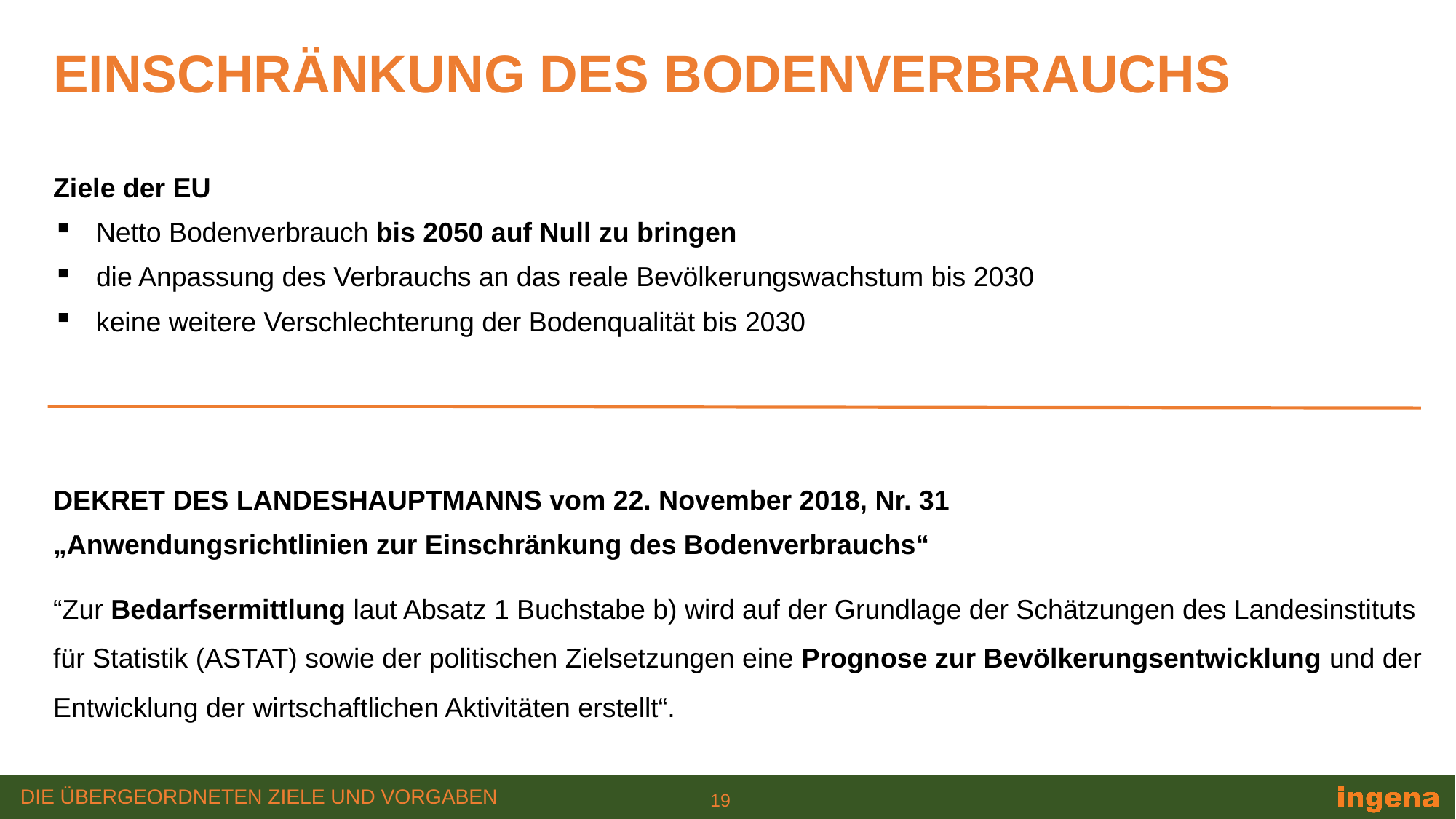

Einschränkung des Bodenverbrauchs
Ziele der EU
Netto Bodenverbrauch bis 2050 auf Null zu bringen
die Anpassung des Verbrauchs an das reale Bevölkerungswachstum bis 2030
keine weitere Verschlechterung der Bodenqualität bis 2030

DEKRET DES LANDESHAUPTMANNS vom 22. November 2018, Nr. 31
„Anwendungsrichtlinien zur Einschränkung des Bodenverbrauchs“
“Zur Bedarfsermittlung laut Absatz 1 Buchstabe b) wird auf der Grundlage der Schätzungen des Landesinstituts für Statistik (ASTAT) sowie der politischen Zielsetzungen eine Prognose zur Bevölkerungsentwicklung und der Entwicklung der wirtschaftlichen Aktivitäten erstellt“.

Die übergeordneten Ziele und Vorgaben
19